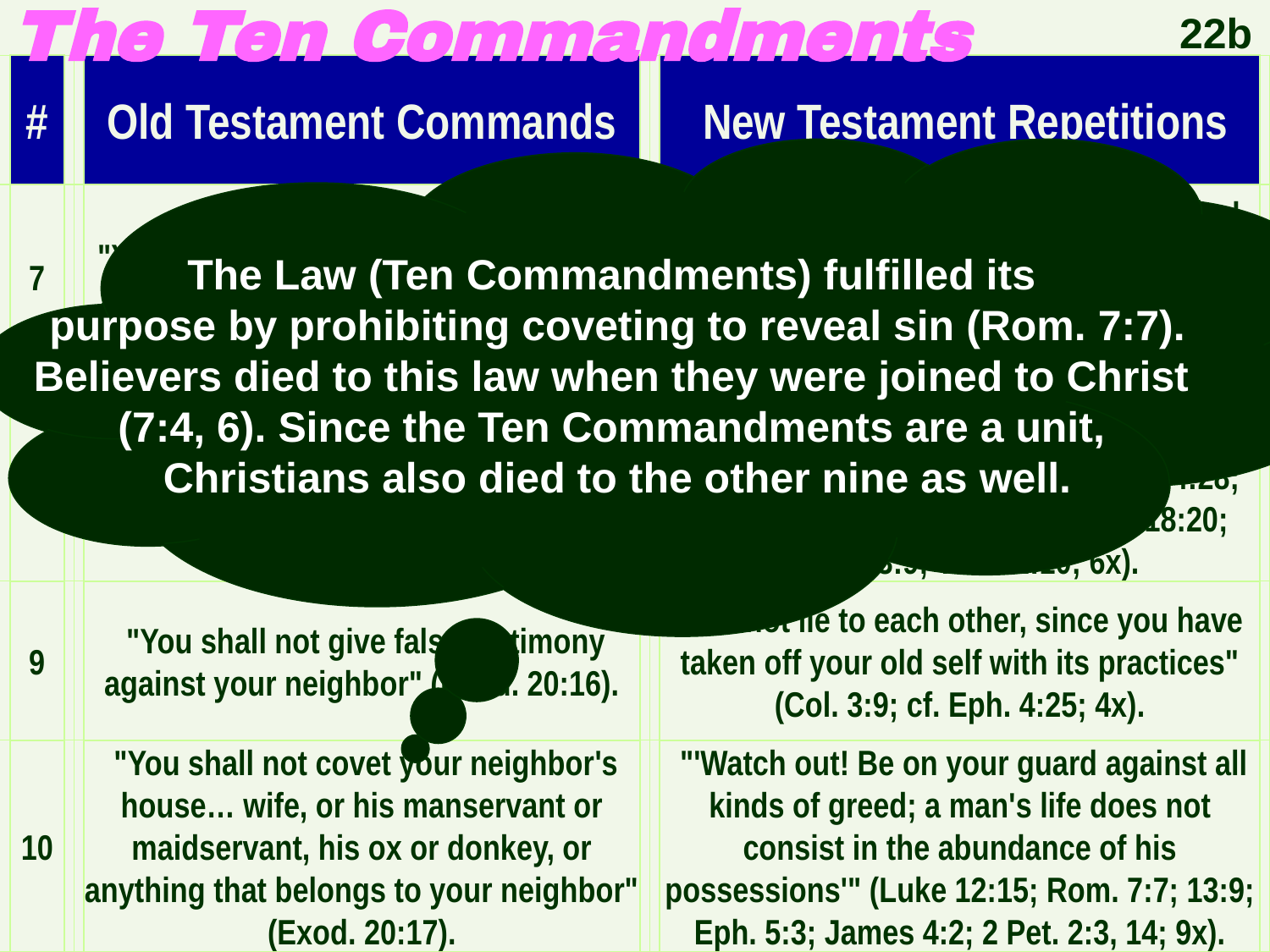

# The Ten Commandments
22b

#

Old Testament Commands

 New Testament Repetitions

7

 "You shall not commit adultery" (Exod. 20:14).

 "Marriage should be honored by all, and the marriage bed kept pure, for God will judge the adulterer and all the sexually immoral" (Heb. 13:4; cf. Mark 10:19; 12x).

8

"You shall not steal" (Exod. 20:15).

 "He who has been stealing must steal no longer, but must work, doing something useful with his own hands…" (Eph. 4:28; cf. Matt. 27:64; Mark 10:19; Luke 18:20; Rom. 13:9; Titus 2:10; 6x).

9

 "You shall not give false testimony against your neighbor" (Exod. 20:16).

 "Do not lie to each other, since you have taken off your old self with its practices" (Col. 3:9; cf. Eph. 4:25; 4x).

10

 "You shall not covet your neighbor's house… wife, or his manservant or maidservant, his ox or donkey, or anything that belongs to your neighbor" (Exod. 20:17).

 "'Watch out! Be on your guard against all kinds of greed; a man's life does not consist in the abundance of his possessions'" (Luke 12:15; Rom. 7:7; 13:9; Eph. 5:3; James 4:2; 2 Pet. 2:3, 14; 9x).
The Law (Ten Commandments) fulfilled its
purpose by prohibiting coveting to reveal sin (Rom. 7:7).
Believers died to this law when they were joined to Christ
(7:4, 6). Since the Ten Commandments are a unit,
Christians also died to the other nine as well.